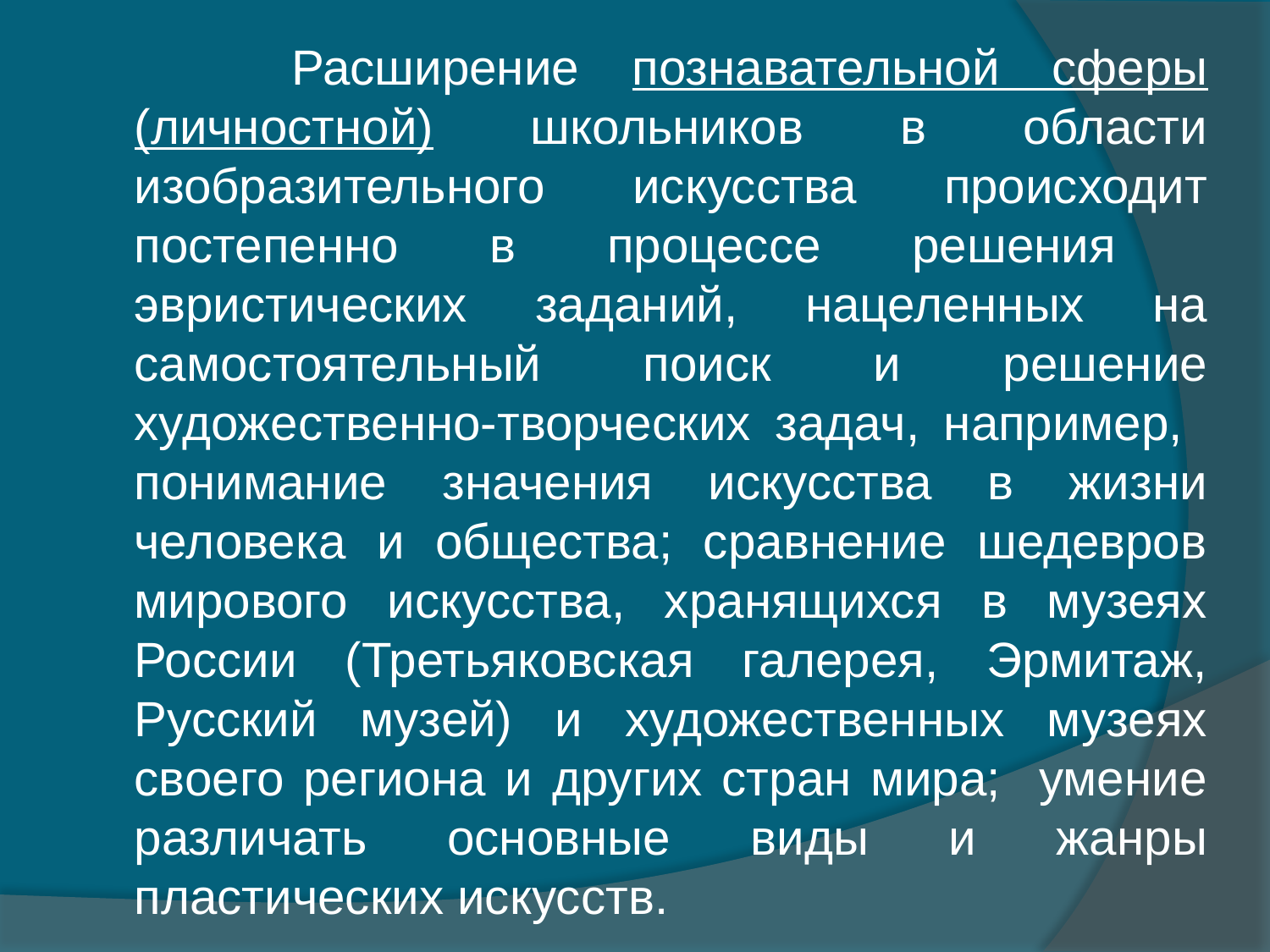

Расширение познавательной сферы (личностной) школьников в области изобразительного искусства происходит постепенно в процессе решения  эвристических заданий, нацеленных на самостоятельный поиск и решение художественно-творческих задач, например,  понимание значения искусства в жизни человека и общества; сравнение шедевров мирового искусства, хранящихся в музеях России (Третьяковская галерея, Эрмитаж, Русский музей) и художественных музеях своего региона и других стран мира;  умение различать основные виды и жанры пластических искусств.
#